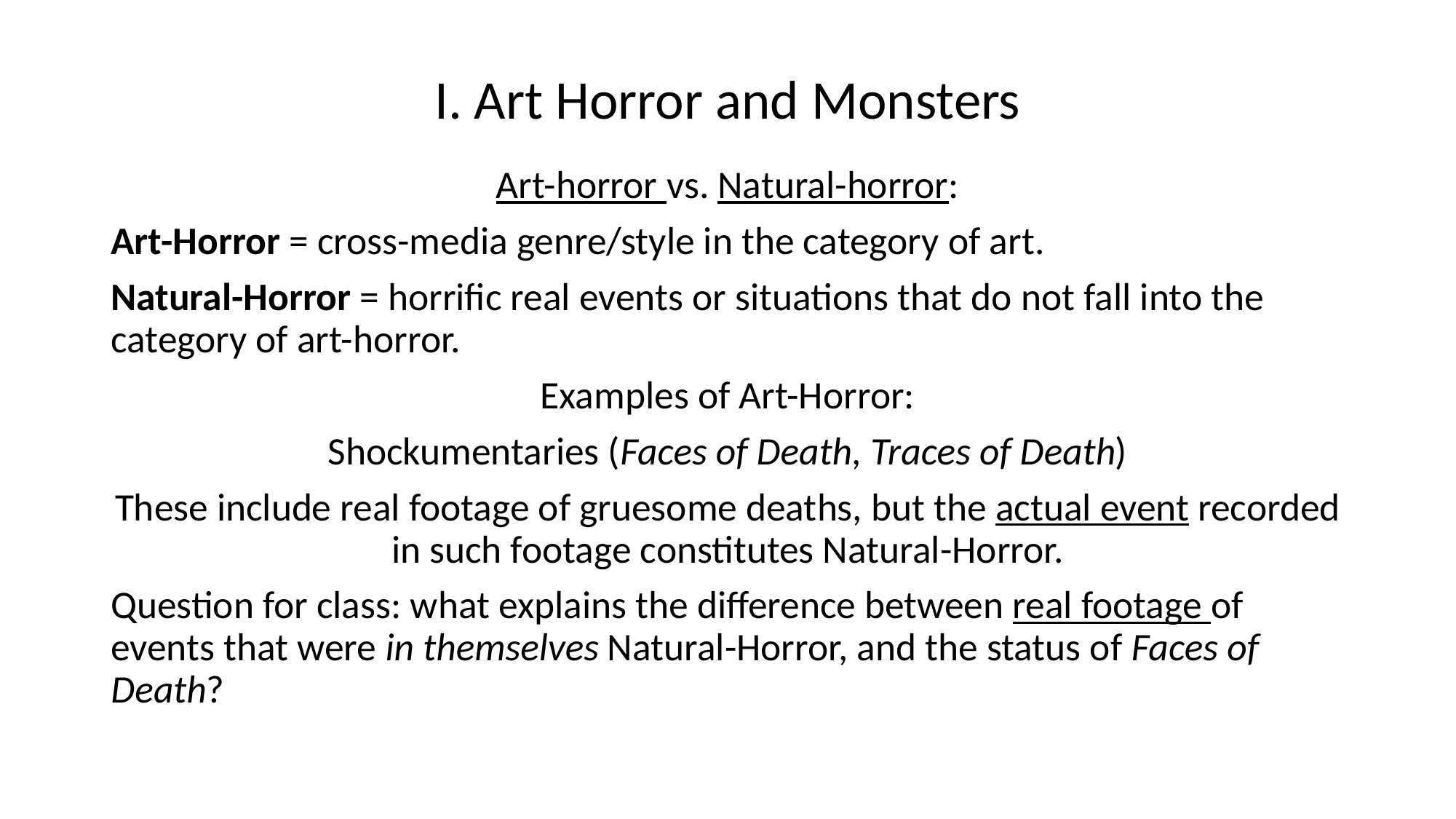

# I. Art Horror and Monsters
Art-horror vs. Natural-horror:
Art-Horror = cross-media genre/style in the category of art.
Natural-Horror = horrific real events or situations that do not fall into the category of art-horror.
Examples of Art-Horror:
Shockumentaries (Faces of Death, Traces of Death)
These include real footage of gruesome deaths, but the actual event recorded in such footage constitutes Natural-Horror.
Question for class: what explains the difference between real footage of events that were in themselves Natural-Horror, and the status of Faces of Death?